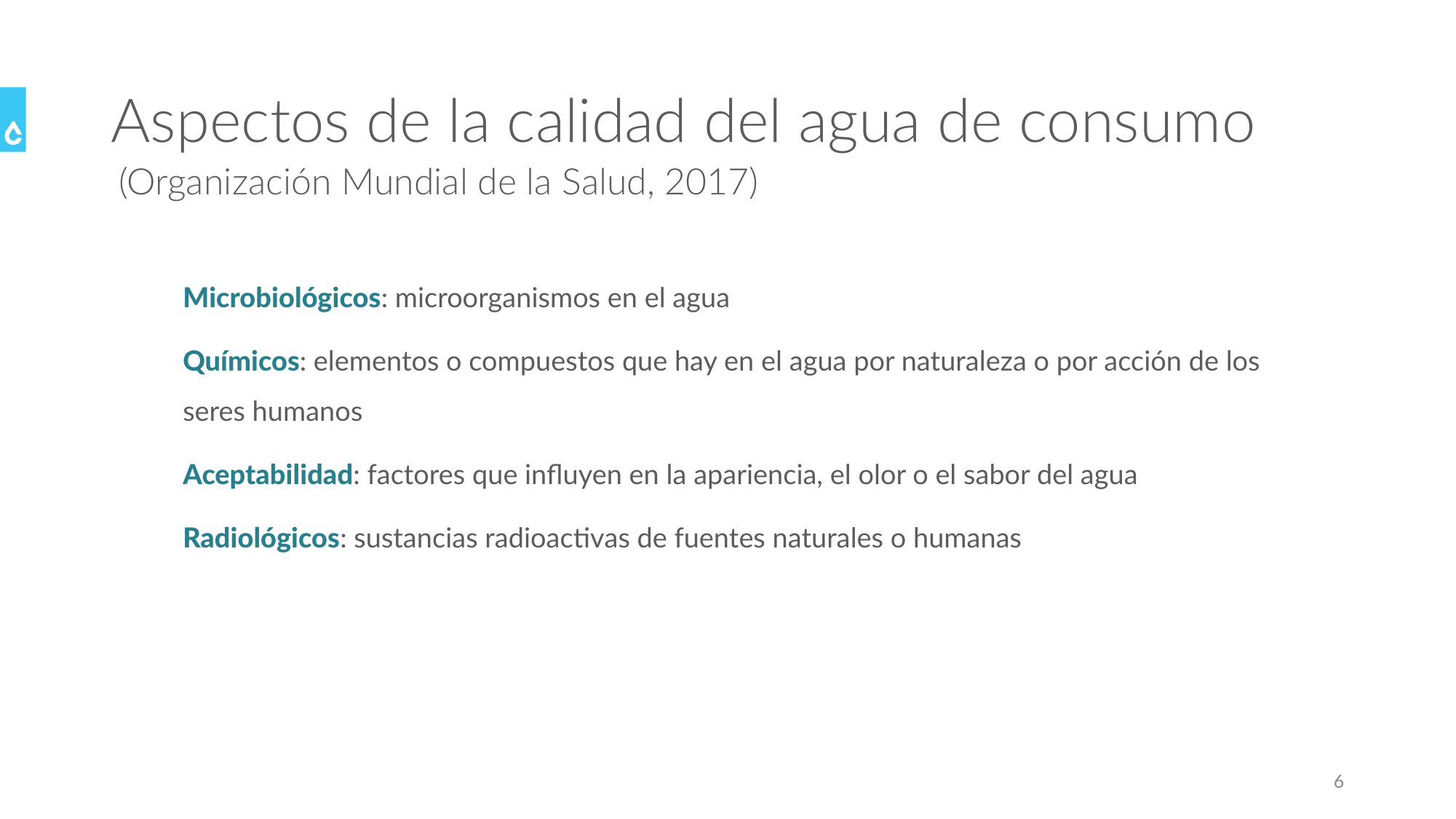

# Aspectos de la calidad del agua de consumo
(Organización Mundial de la Salud, 2017)
Microbiológicos: microorganismos en el agua
Químicos: elementos o compuestos que hay en el agua por naturaleza o por acción de los seres humanos
Aceptabilidad: factores que influyen en la apariencia, el olor o el sabor del agua
Radiológicos: sustancias radioactivas de fuentes naturales o humanas
6